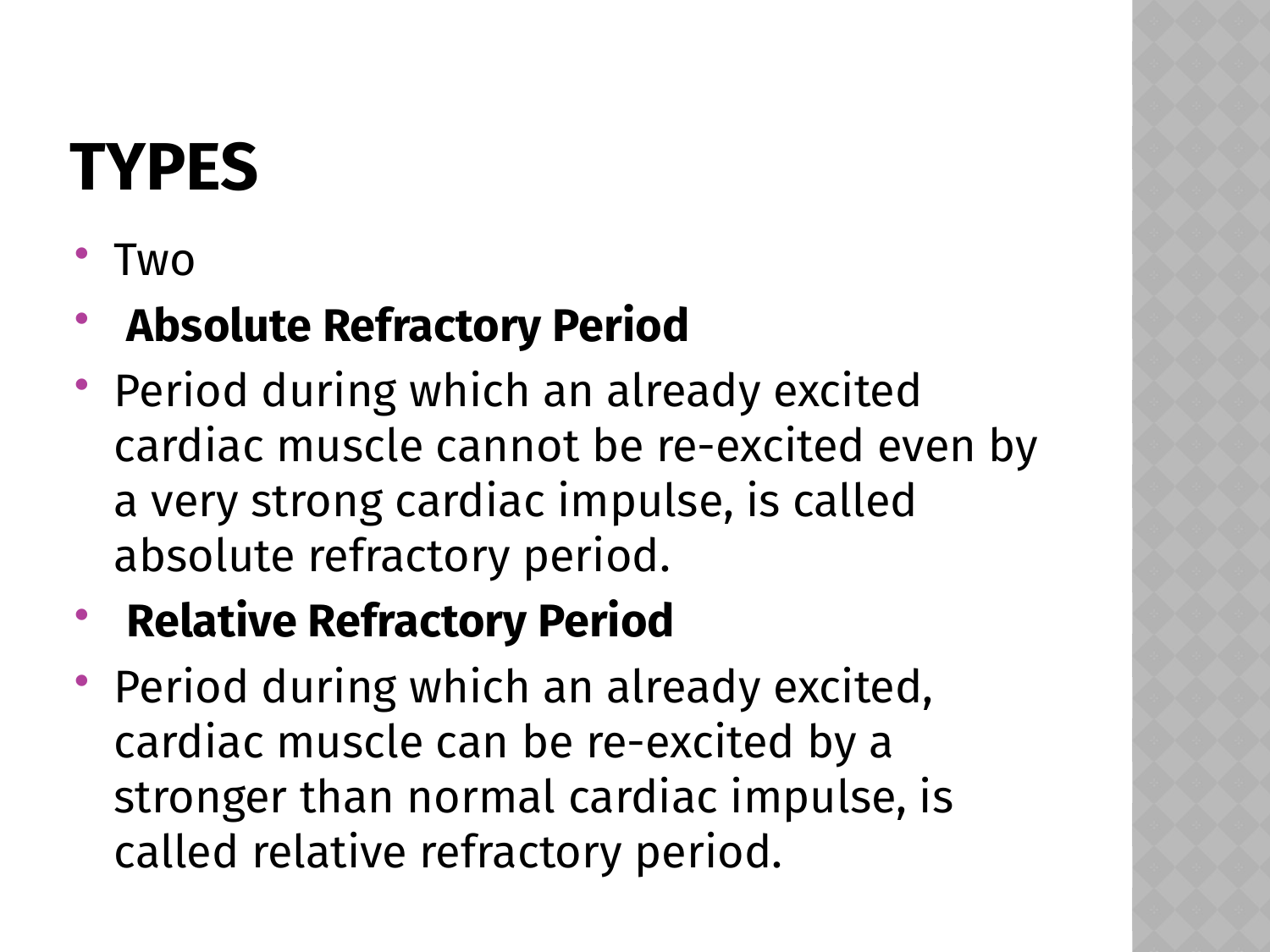

# TYPES
Two
 Absolute Refractory Period
Period during which an already excited cardiac muscle cannot be re-excited even by a very strong cardiac impulse, is called absolute refractory period.
 Relative Refractory Period
Period during which an already excited, cardiac muscle can be re-excited by a stronger than normal cardiac impulse, is called relative refractory period.